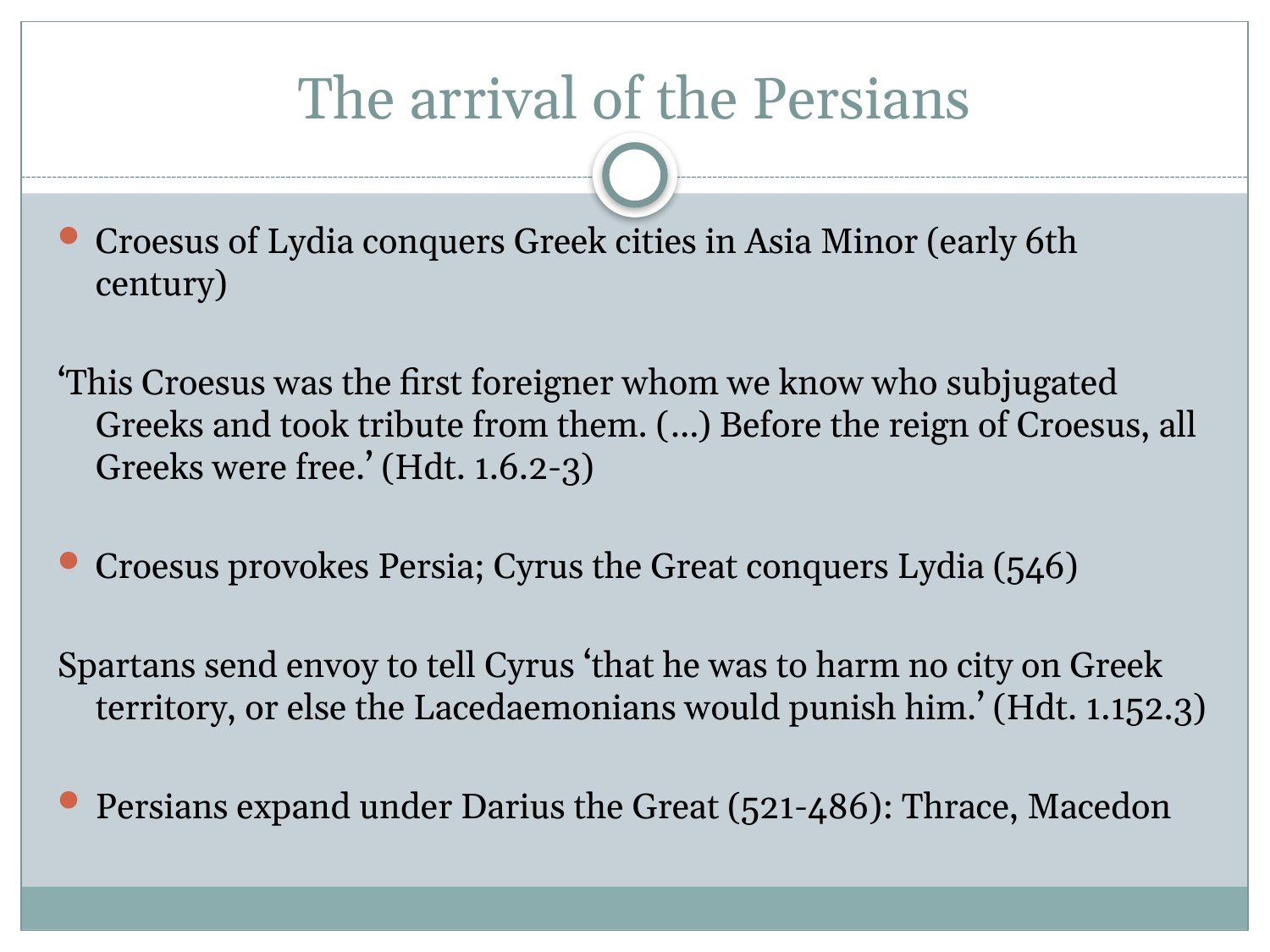

# The arrival of the Persians
Croesus of Lydia conquers Greek cities in Asia Minor (early 6th century)

‘This Croesus was the first foreigner whom we know who subjugated Greeks and took tribute from them. (…) Before the reign of Croesus, all Greeks were free.’ (Hdt. 1.6.2-3)

Croesus provokes Persia; Cyrus the Great conquers Lydia (546)

Spartans send envoy to tell Cyrus ‘that he was to harm no city on Greek territory, or else the Lacedaemonians would punish him.’ (Hdt. 1.152.3)

Persians expand under Darius the Great (521-486): Thrace, Macedon